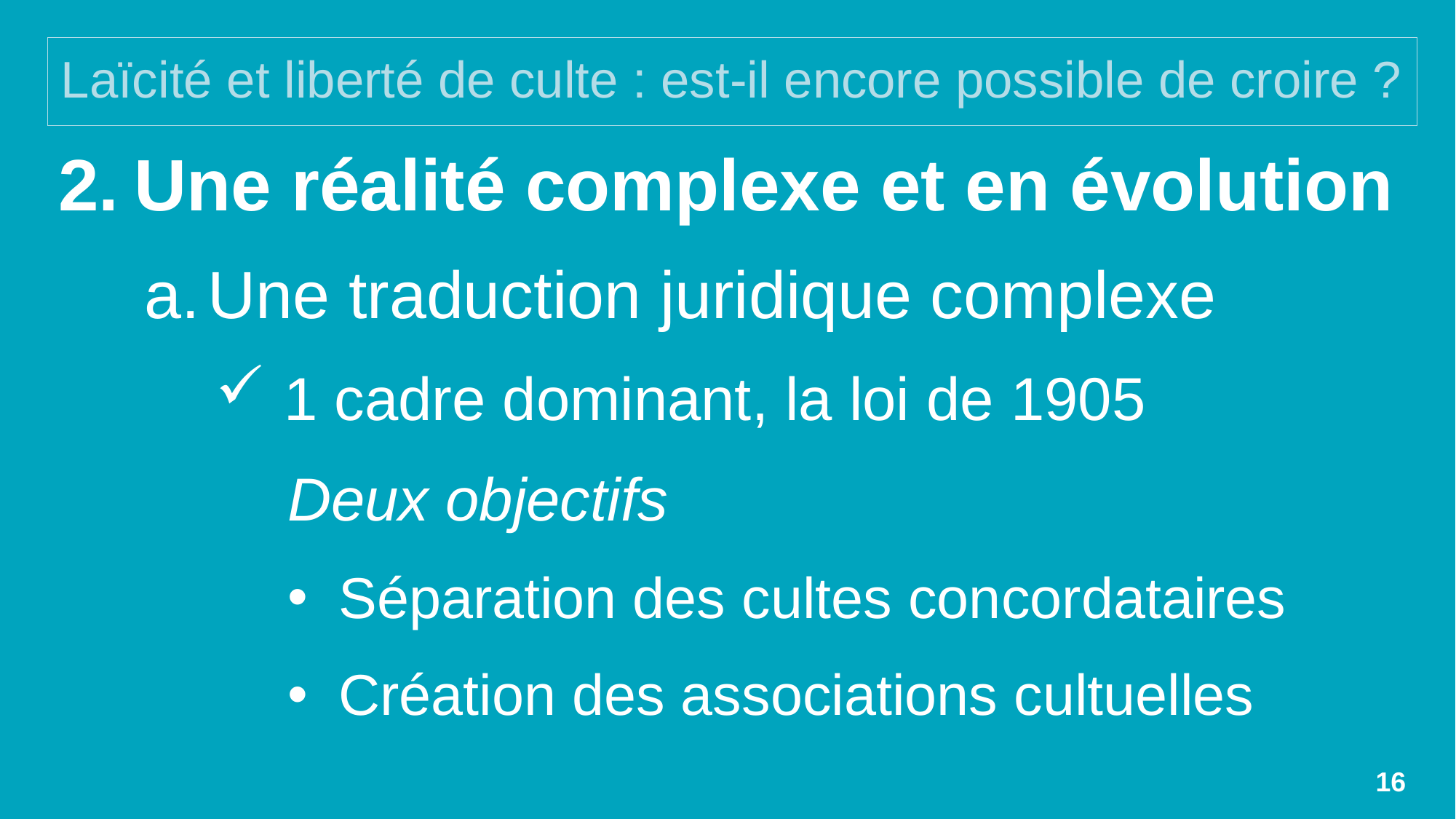

# Laïcité et liberté de culte : est-il encore possible de croire ?
Une réalité complexe et en évolution
Une traduction juridique complexe
1 cadre dominant, la loi de 1905
Deux objectifs
Séparation des cultes concordataires
Création des associations cultuelles

16